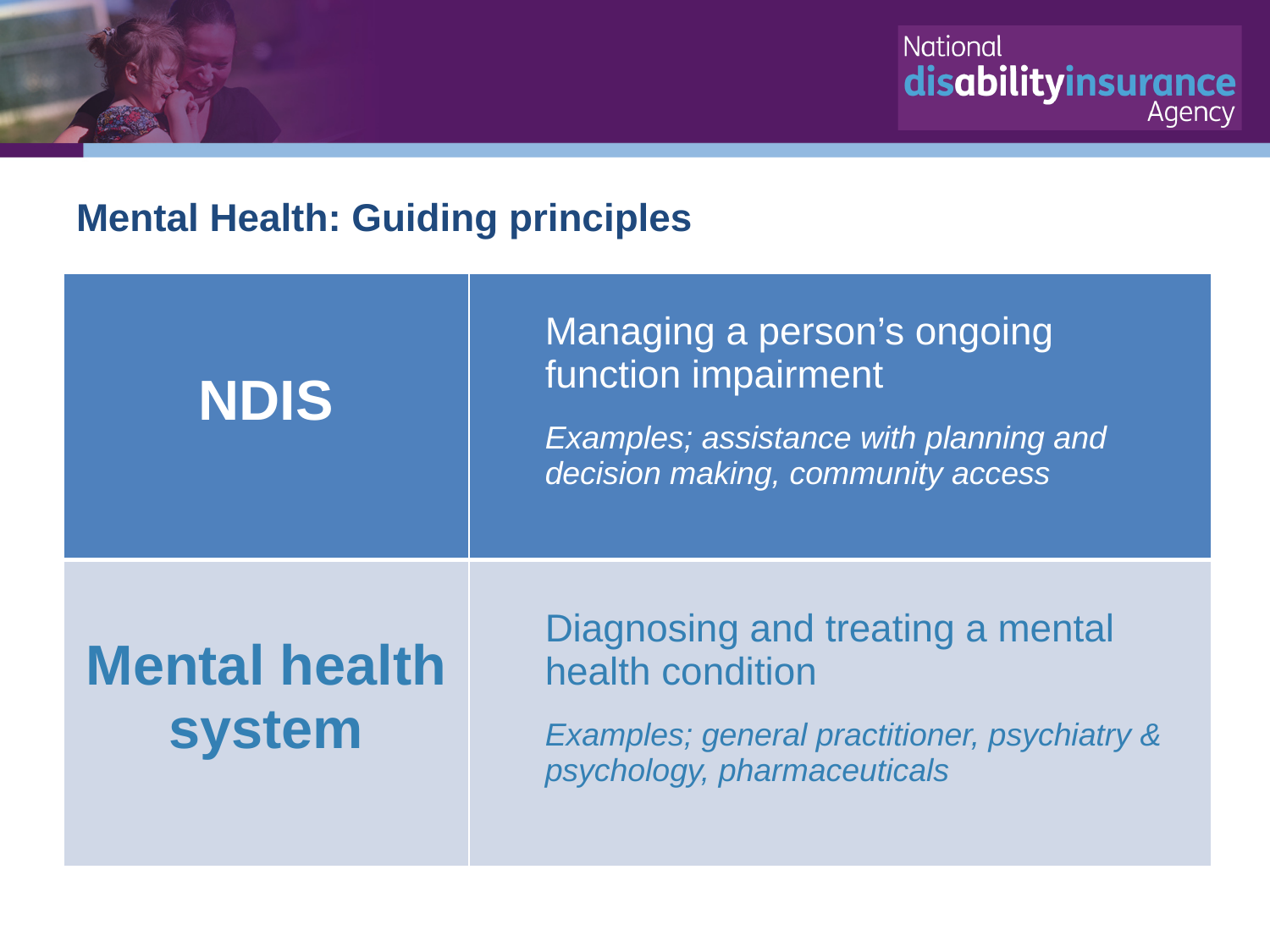

# Mental Health: Guiding principles
| NDIS | Managing a person’s ongoing function impairment Examples; assistance with planning and decision making, community access |
| --- | --- |
| Mental health system | Diagnosing and treating a mental health condition Examples; general practitioner, psychiatry & psychology, pharmaceuticals |